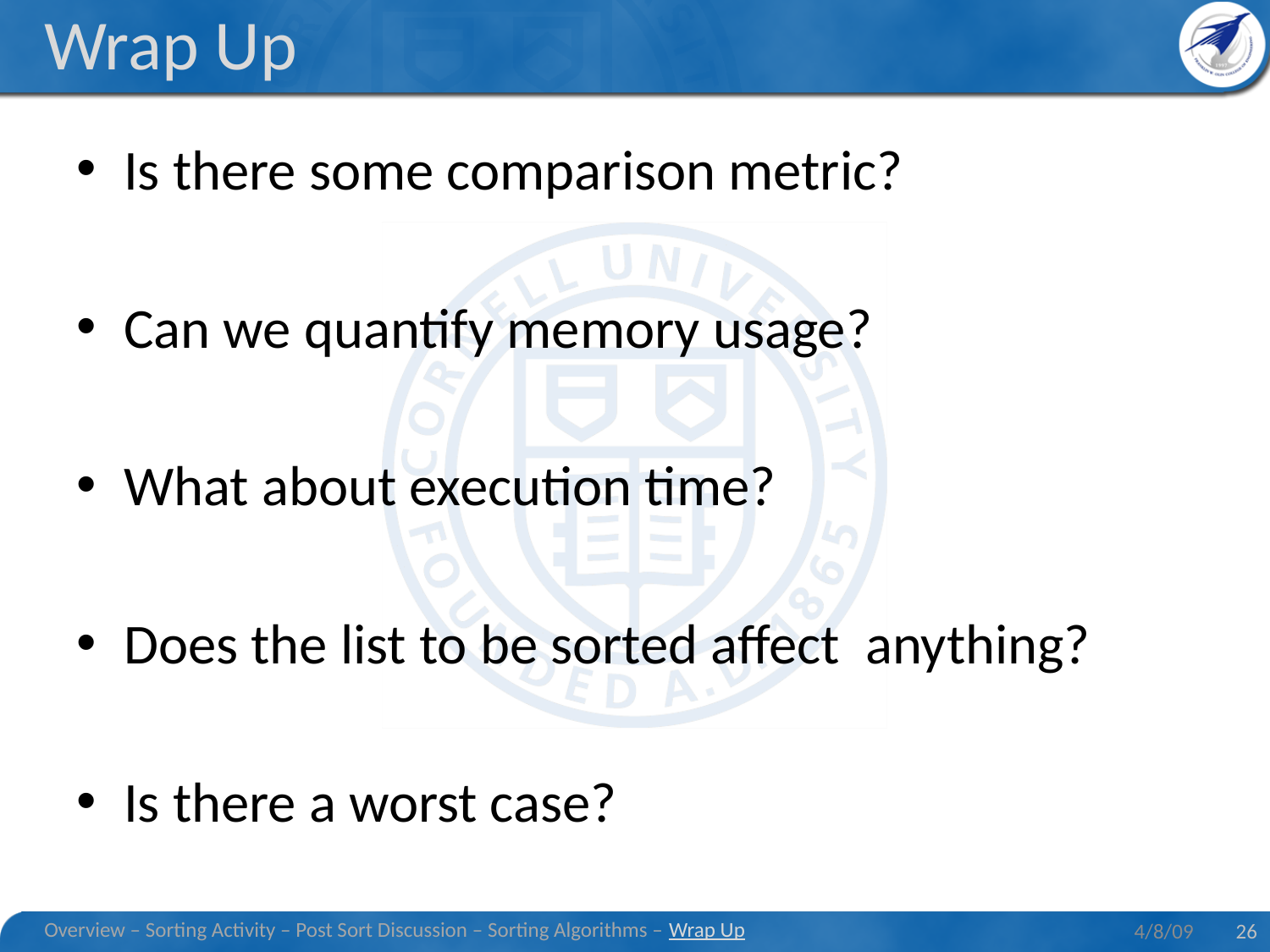

# Wrap Up
Is there some comparison metric?

Can we quantify memory usage?

What about execution time?

Does the list to be sorted affect  anything?

Is there a worst case?
Overview – Sorting Activity – Post Sort Discussion – Sorting Algorithms – Wrap Up
4/8/09
26